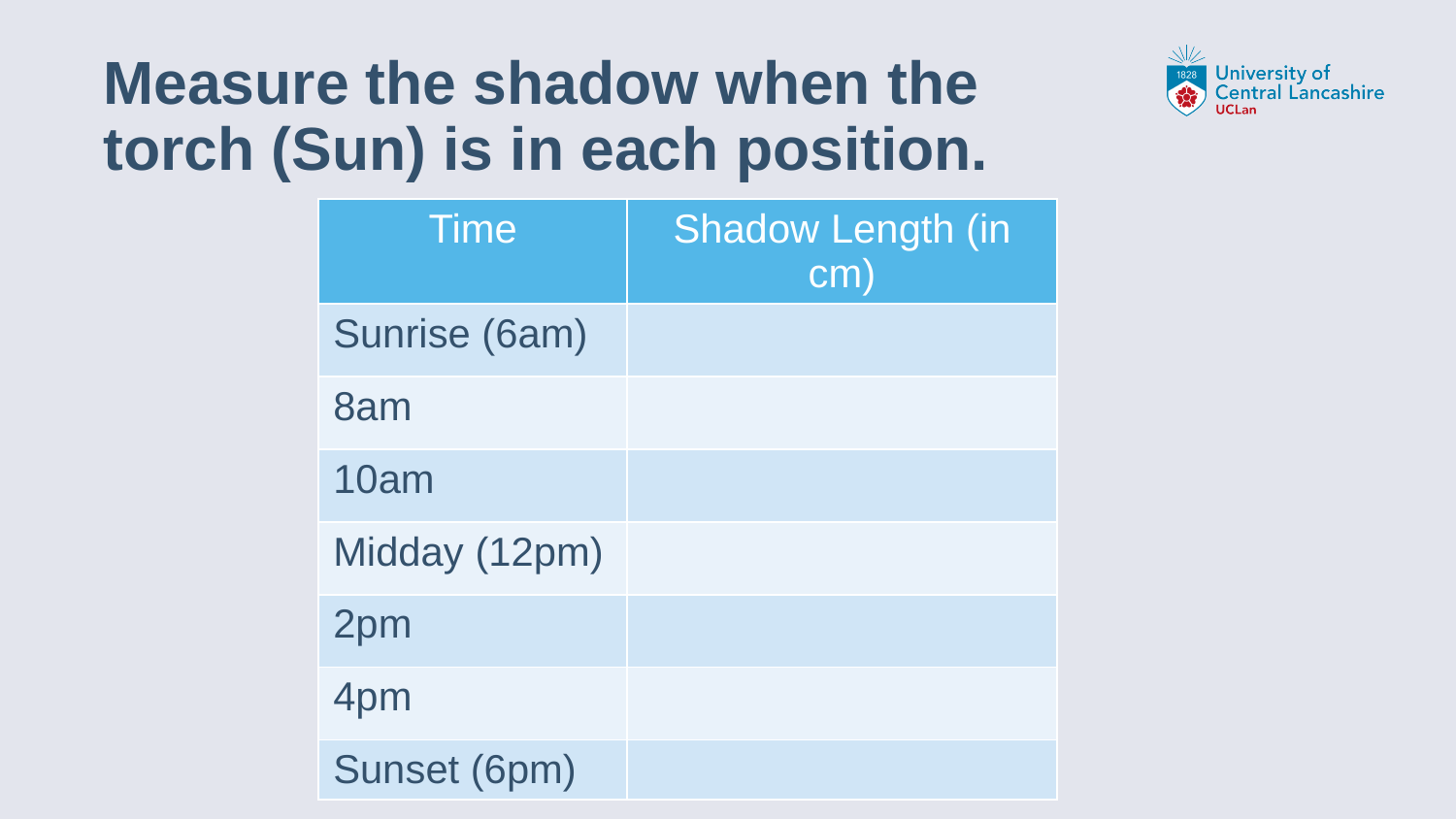

# Measure the shadow when the torch (Sun) is in each position.
| Time | Shadow Length (in cm) |
| --- | --- |
| Sunrise (6am) |  |
| 8am |  |
| 10am |  |
| Midday (12pm) |  |
| 2pm |  |
| 4pm |  |
| Sunset (6pm) |  |